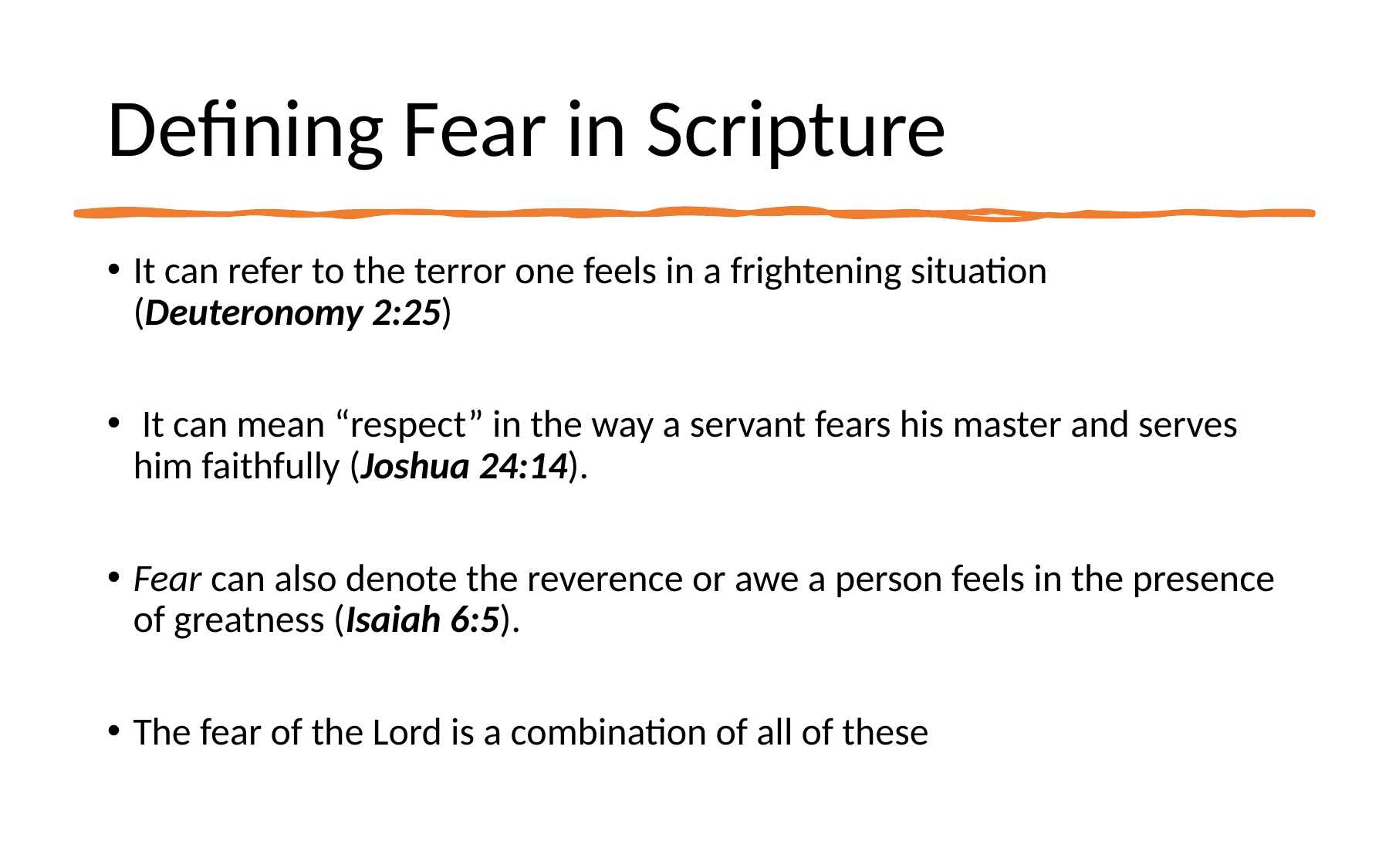

# Defining Fear in Scripture

It can refer to the terror one feels in a frightening situation    (Deuteronomy 2:25)

 It can mean “respect” in the way a servant fears his master and serves him faithfully (Joshua 24:14).

Fear can also denote the reverence or awe a person feels in the presence of greatness (Isaiah 6:5).

The fear of the Lord is a combination of all of these